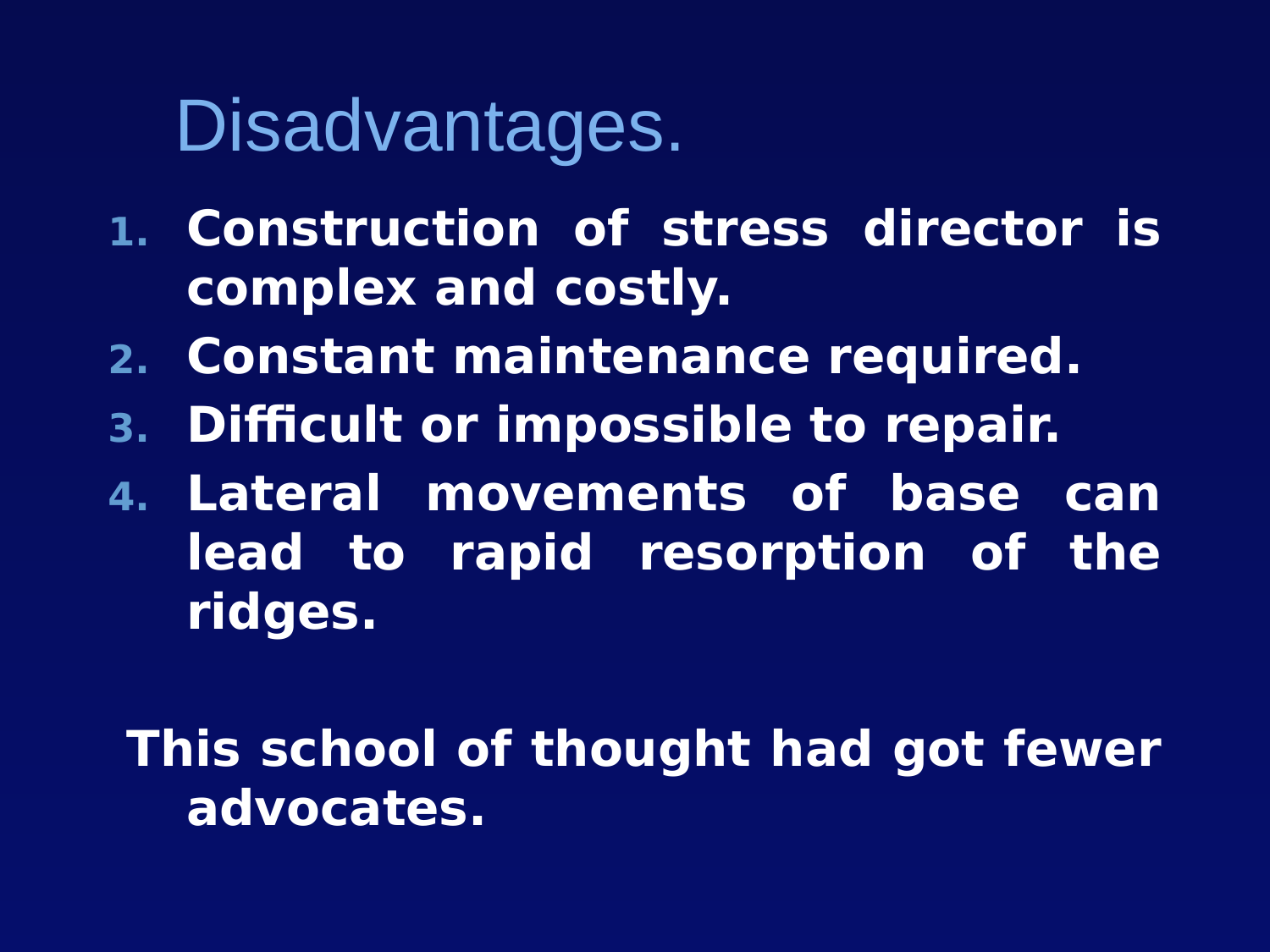

# Disadvantages.
Construction of stress director is complex and costly.
Constant maintenance required.
Difficult or impossible to repair.
Lateral movements of base can lead to rapid resorption of the ridges.

 This school of thought had got fewer advocates.